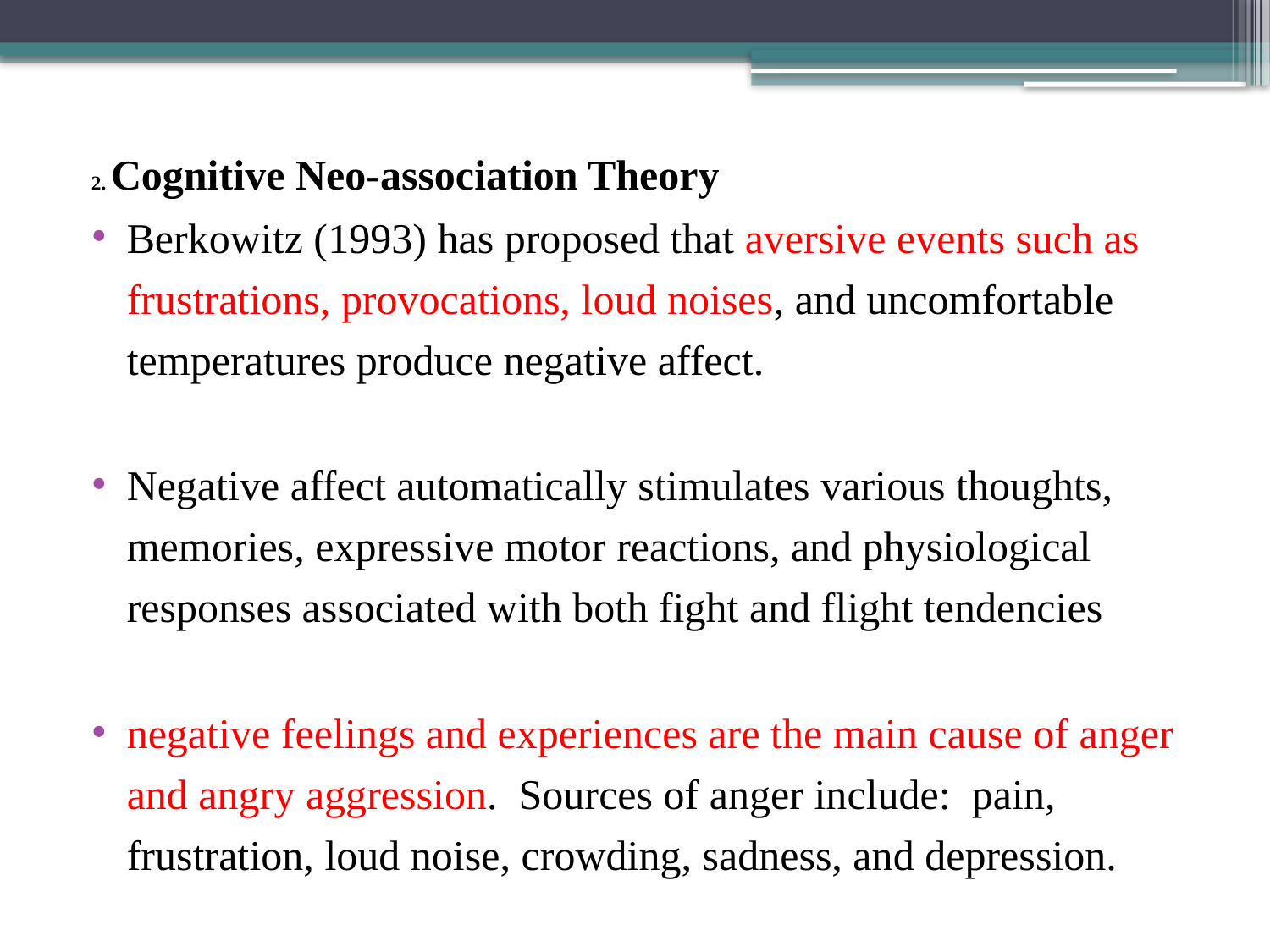

2. Cognitive Neo-association Theory
Berkowitz (1993) has proposed that aversive events such as frustrations, provocations, loud noises, and uncomfortable temperatures produce negative affect.

Negative affect automatically stimulates various thoughts, memories, expressive motor reactions, and physiological responses associated with both fight and flight tendencies

negative feelings and experiences are the main cause of anger and angry aggression.  Sources of anger include:  pain, frustration, loud noise, crowding, sadness, and depression.